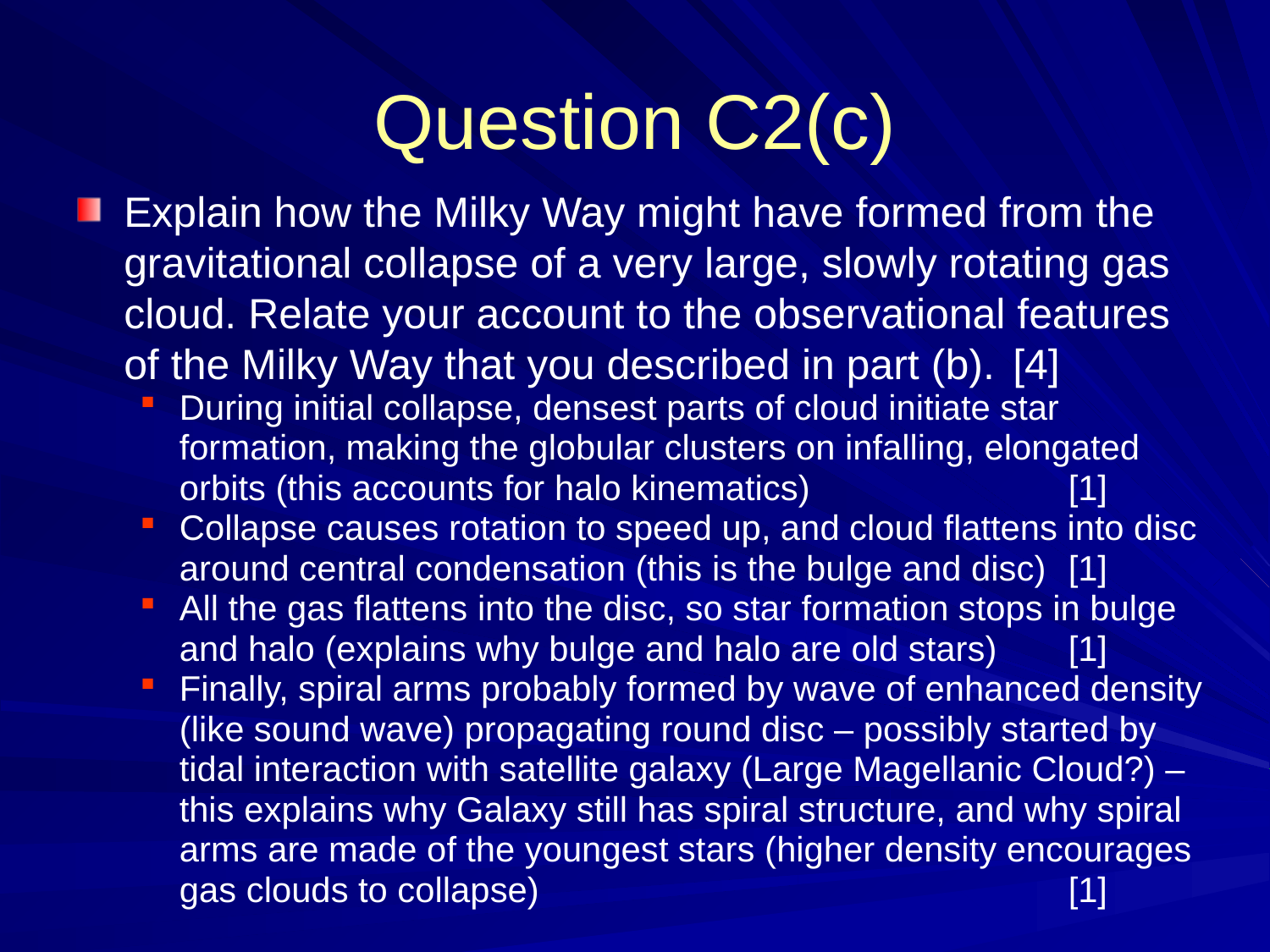

# Question C2(c)
Explain how the Milky Way might have formed from the gravitational collapse of a very large, slowly rotating gas cloud. Relate your account to the observational features of the Milky Way that you described in part (b).	[4]
During initial collapse, densest parts of cloud initiate star formation, making the globular clusters on infalling, elongated orbits (this accounts for halo kinematics)			[1]
Collapse causes rotation to speed up, and cloud flattens into disc around central condensation (this is the bulge and disc)	[1]
All the gas flattens into the disc, so star formation stops in bulge and halo (explains why bulge and halo are old stars)	[1]
Finally, spiral arms probably formed by wave of enhanced density (like sound wave) propagating round disc – possibly started by tidal interaction with satellite galaxy (Large Magellanic Cloud?) – this explains why Galaxy still has spiral structure, and why spiral arms are made of the youngest stars (higher density encourages gas clouds to collapse)					[1]